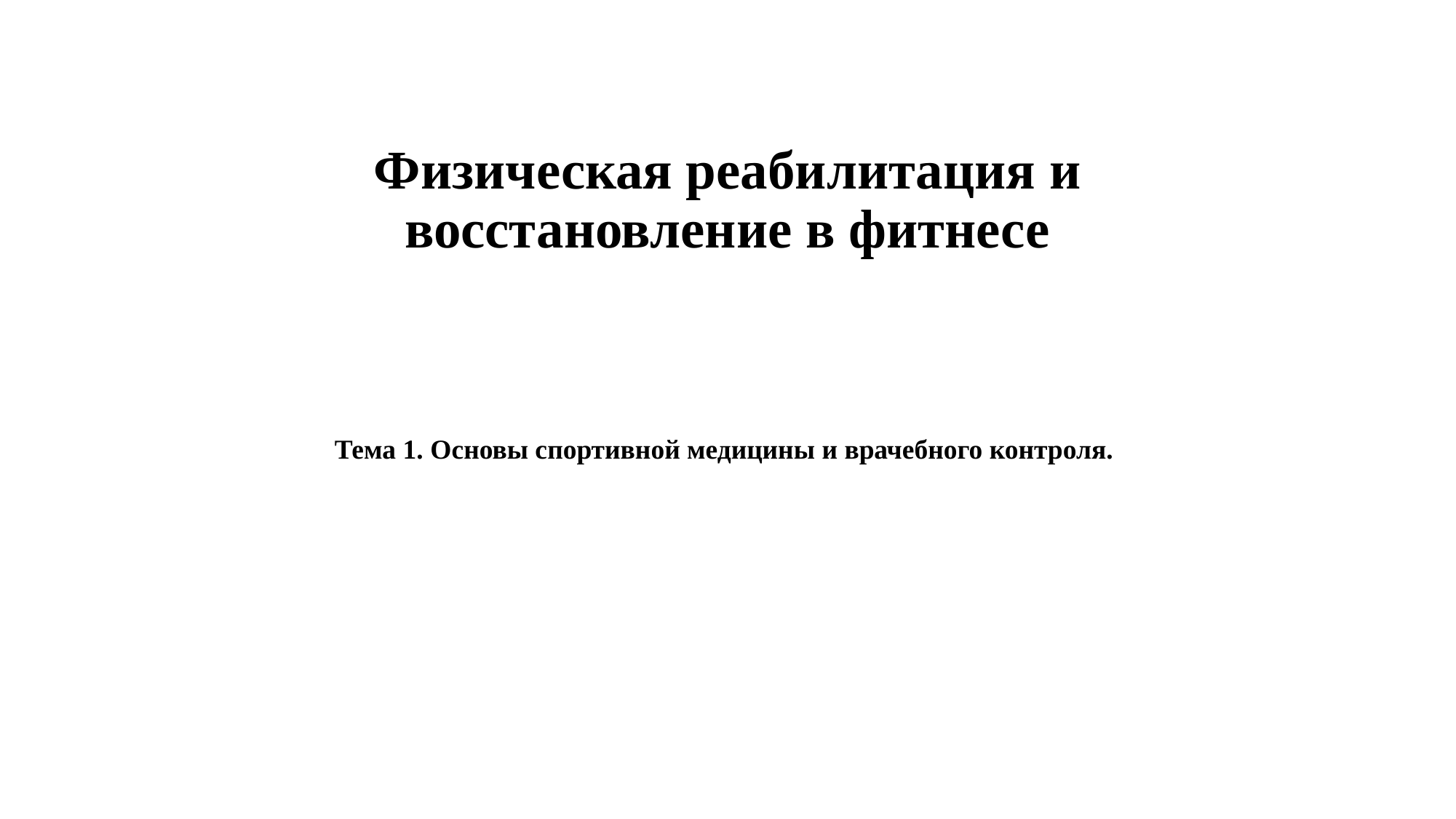

# Физическая реабилитация и восстановление в фитнесе
Тема 1. Основы спортивной медицины и врачебного контроля.